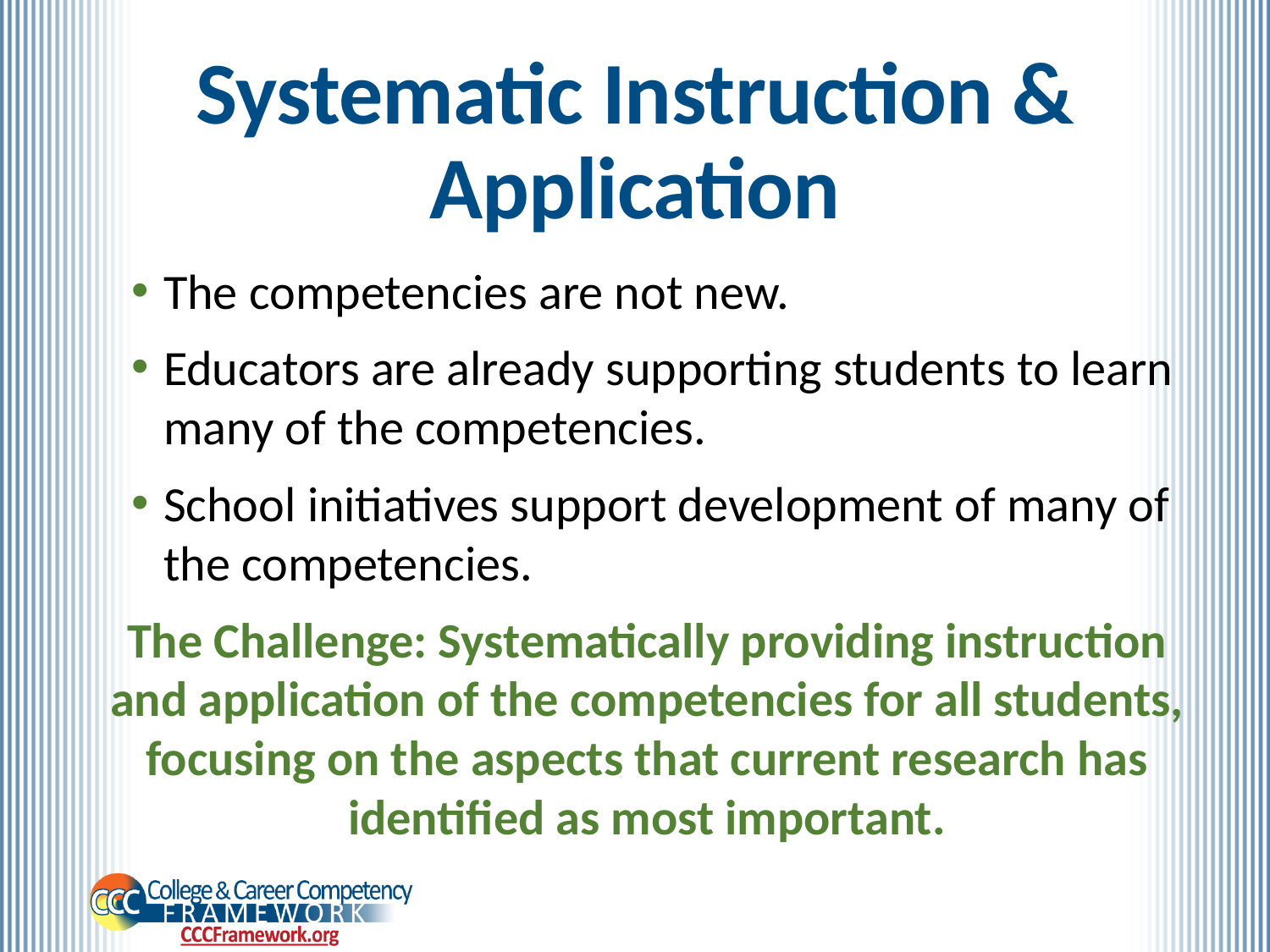

# Systematic Instruction & Application
The competencies are not new.
Educators are already supporting students to learn many of the competencies.
School initiatives support development of many of the competencies.
The Challenge: Systematically providing instruction and application of the competencies for all students, focusing on the aspects that current research has identified as most important.